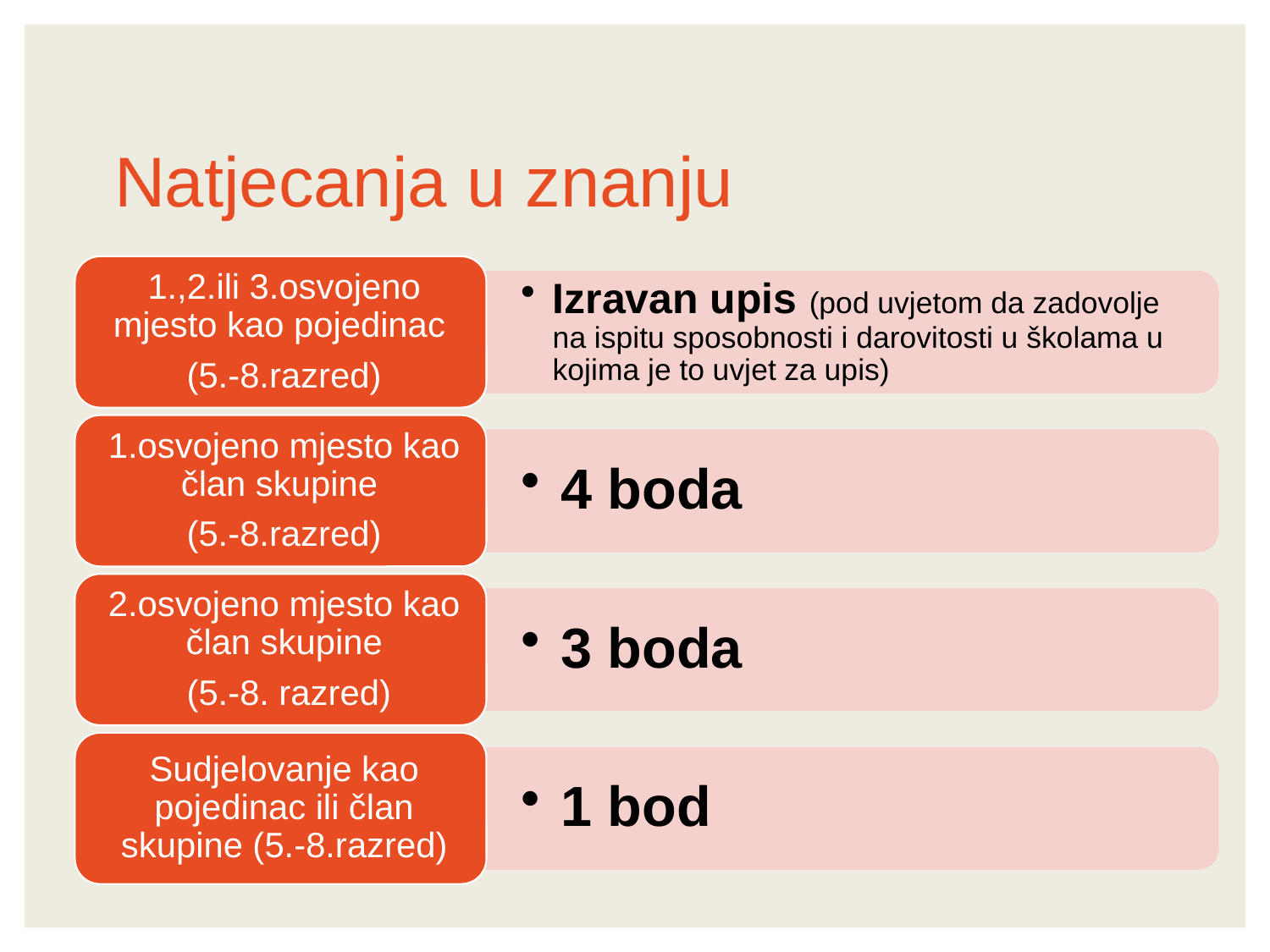

# Natjecanja u znanju
Izravan upis (pod uvjetom da zadovolje na ispitu sposobnosti i darovitosti u školama u kojima je to uvjet za upis)
1.,2.ili 3.osvojeno mjesto kao pojedinac
(5.-8.razred)
4 boda
1.osvojeno mjesto kao član skupine
(5.-8.razred)
3 boda
2.osvojeno mjesto kao član skupine
 (5.-8. razred)
1 bod
Sudjelovanje kao pojedinac ili član skupine (5.-8.razred)